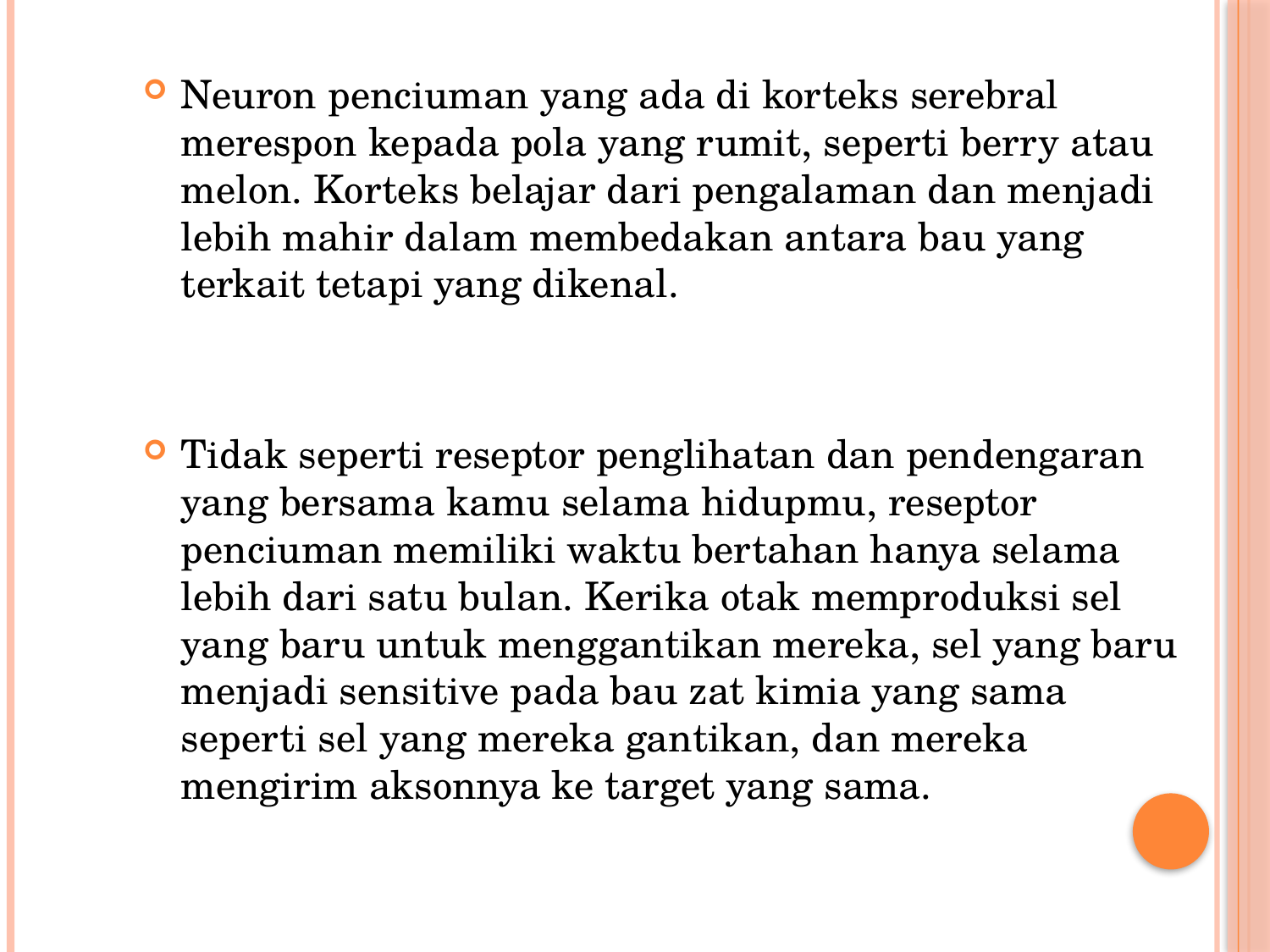

Neuron penciuman yang ada di korteks serebral merespon kepada pola yang rumit, seperti berry atau melon. Korteks belajar dari pengalaman dan menjadi lebih mahir dalam membedakan antara bau yang terkait tetapi yang dikenal.

Tidak seperti reseptor penglihatan dan pendengaran yang bersama kamu selama hidupmu, reseptor penciuman memiliki waktu bertahan hanya selama lebih dari satu bulan. Kerika otak memproduksi sel yang baru untuk menggantikan mereka, sel yang baru menjadi sensitive pada bau zat kimia yang sama seperti sel yang mereka gantikan, dan mereka mengirim aksonnya ke target yang sama.